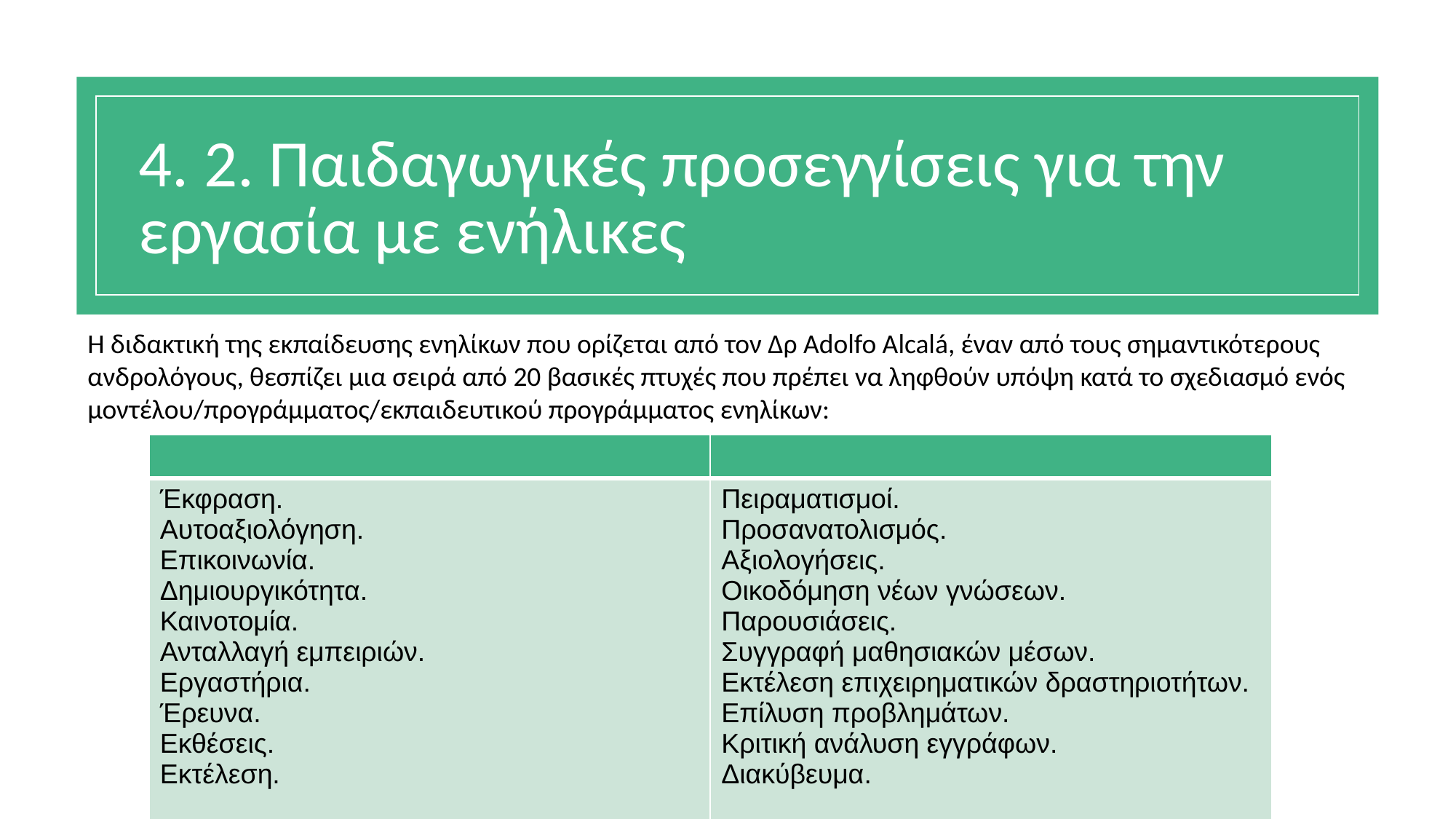

# 4. 2. Παιδαγωγικές προσεγγίσεις για την εργασία με ενήλικες
Η διδακτική της εκπαίδευσης ενηλίκων που ορίζεται από τον Δρ Adolfo Alcalá, έναν από τους σημαντικότερους ανδρολόγους, θεσπίζει μια σειρά από 20 βασικές πτυχές που πρέπει να ληφθούν υπόψη κατά το σχεδιασμό ενός μοντέλου/προγράμματος/εκπαιδευτικού προγράμματος ενηλίκων:

|  |  |
| --- | --- |
| Έκφραση. Αυτοαξιολόγηση. Επικοινωνία. Δημιουργικότητα. Καινοτομία. Ανταλλαγή εμπειριών. Εργαστήρια. Έρευνα. Εκθέσεις. Εκτέλεση. | Πειραματισμοί. Προσανατολισμός. Αξιολογήσεις. Οικοδόμηση νέων γνώσεων. Παρουσιάσεις. Συγγραφή μαθησιακών μέσων. Εκτέλεση επιχειρηματικών δραστηριοτήτων. Επίλυση προβλημάτων. Κριτική ανάλυση εγγράφων. Διακύβευμα. |